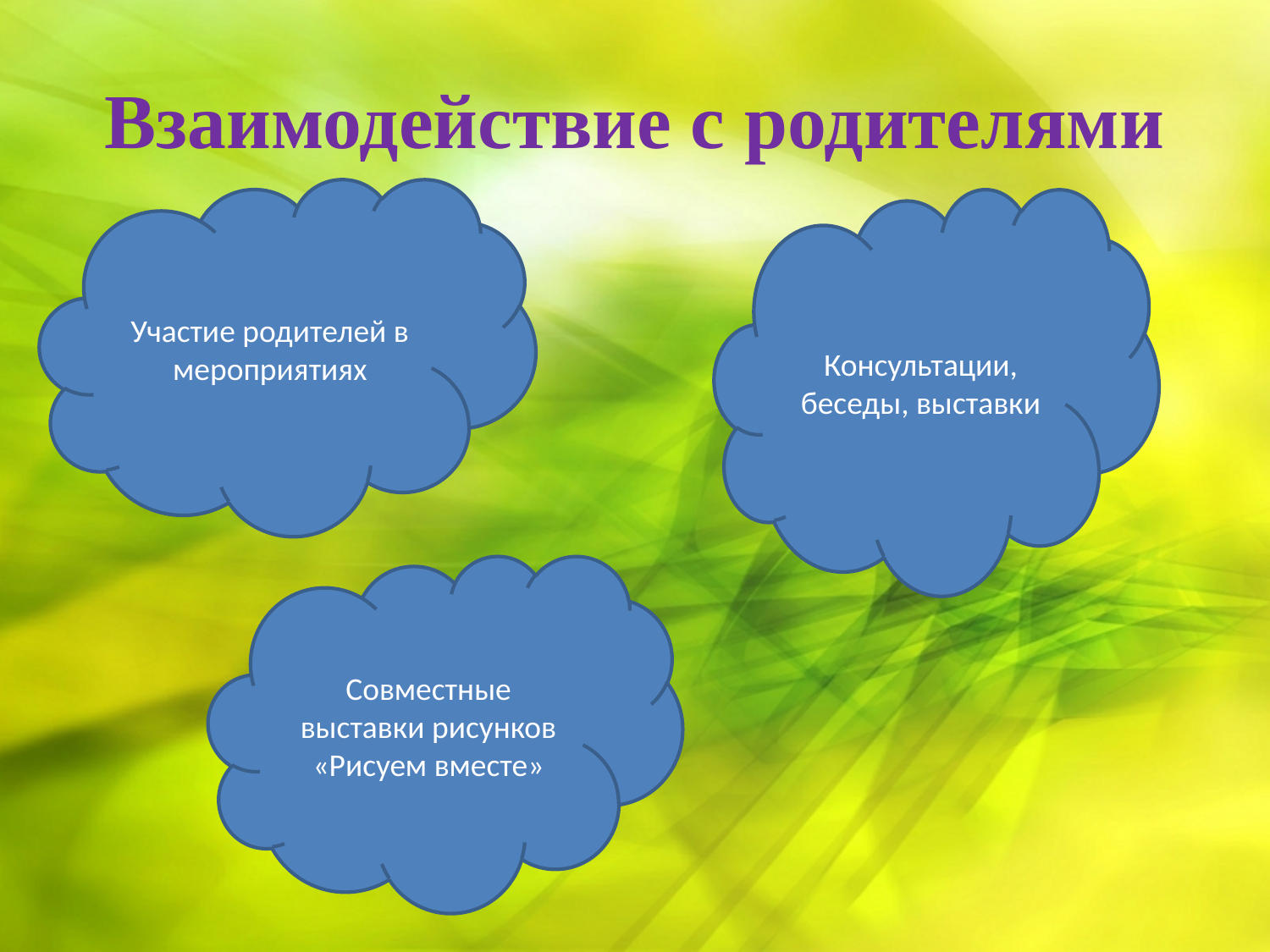

# Взаимодействие с родителями
Участие родителей в мероприятиях
Консультации, беседы, выставки
Совместные выставки рисунков
«Рисуем вместе»